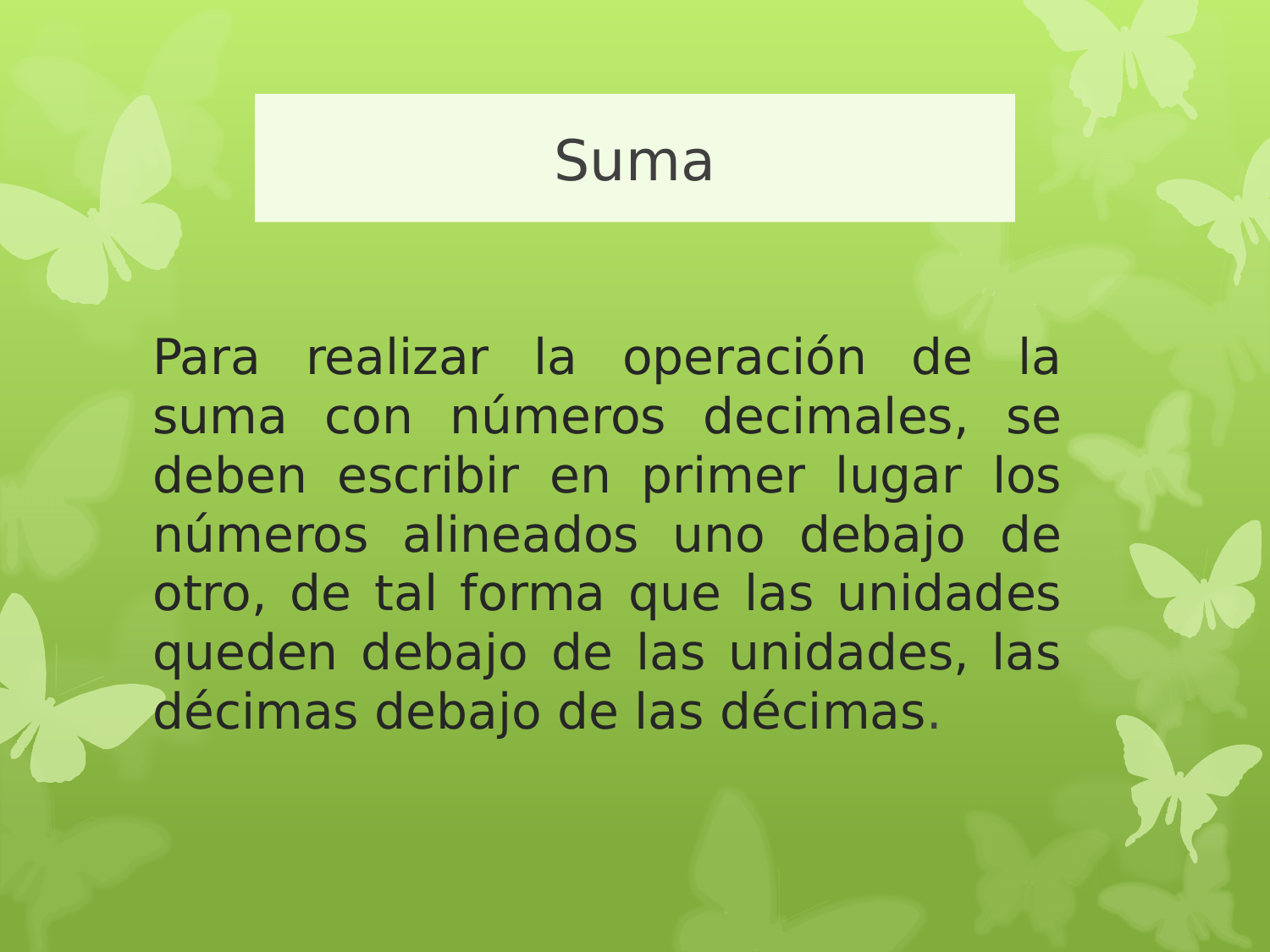

# Suma
Para realizar la operación de la suma con números decimales, se deben escribir en primer lugar los números alineados uno debajo de otro, de tal forma que las unidades queden debajo de las unidades, las décimas debajo de las décimas.